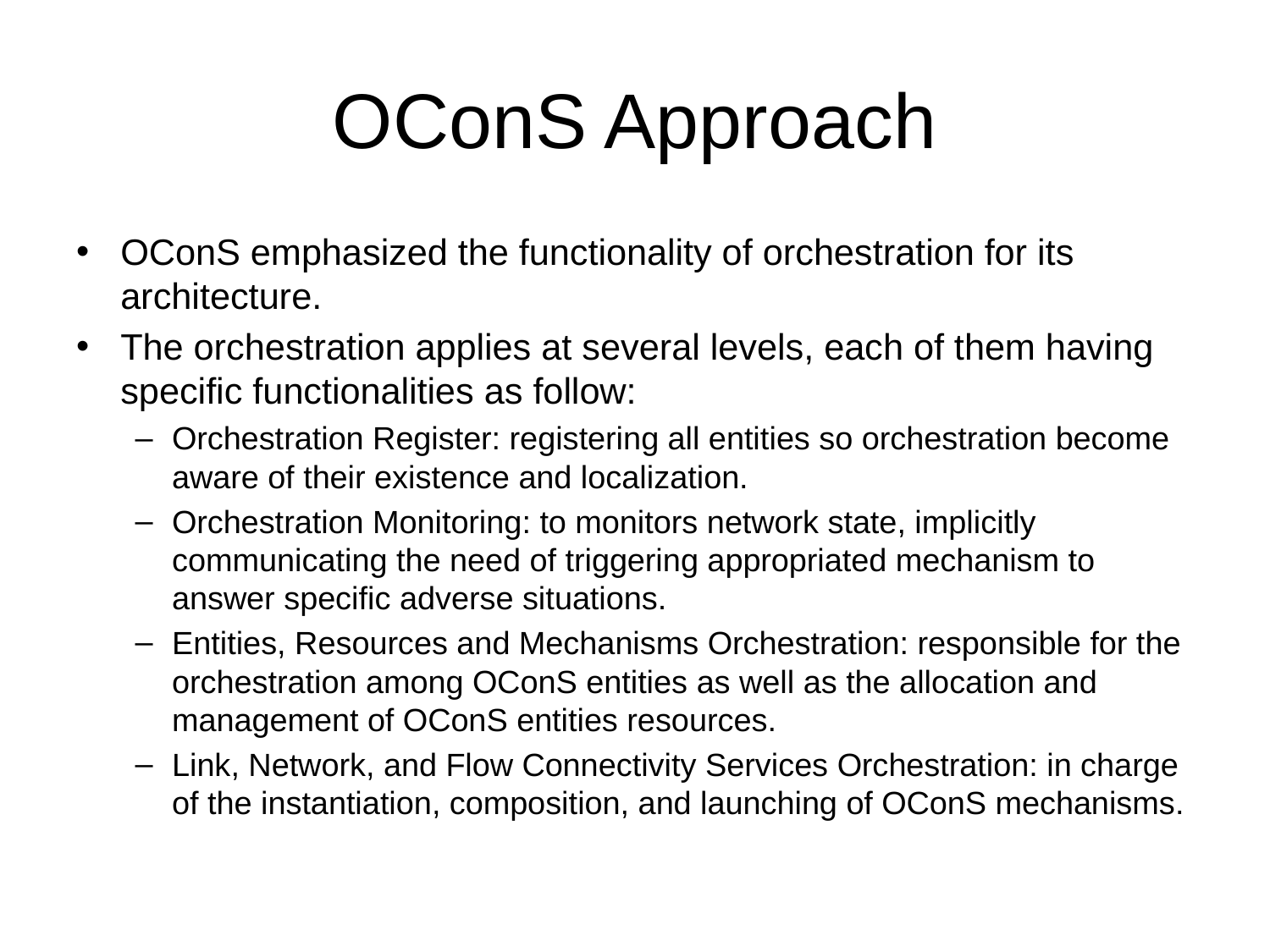

# OConS Approach
OConS emphasized the functionality of orchestration for its architecture.
The orchestration applies at several levels, each of them having specific functionalities as follow:
Orchestration Register: registering all entities so orchestration become aware of their existence and localization.
Orchestration Monitoring: to monitors network state, implicitly communicating the need of triggering appropriated mechanism to answer specific adverse situations.
Entities, Resources and Mechanisms Orchestration: responsible for the orchestration among OConS entities as well as the allocation and management of OConS entities resources.
Link, Network, and Flow Connectivity Services Orchestration: in charge of the instantiation, composition, and launching of OConS mechanisms.